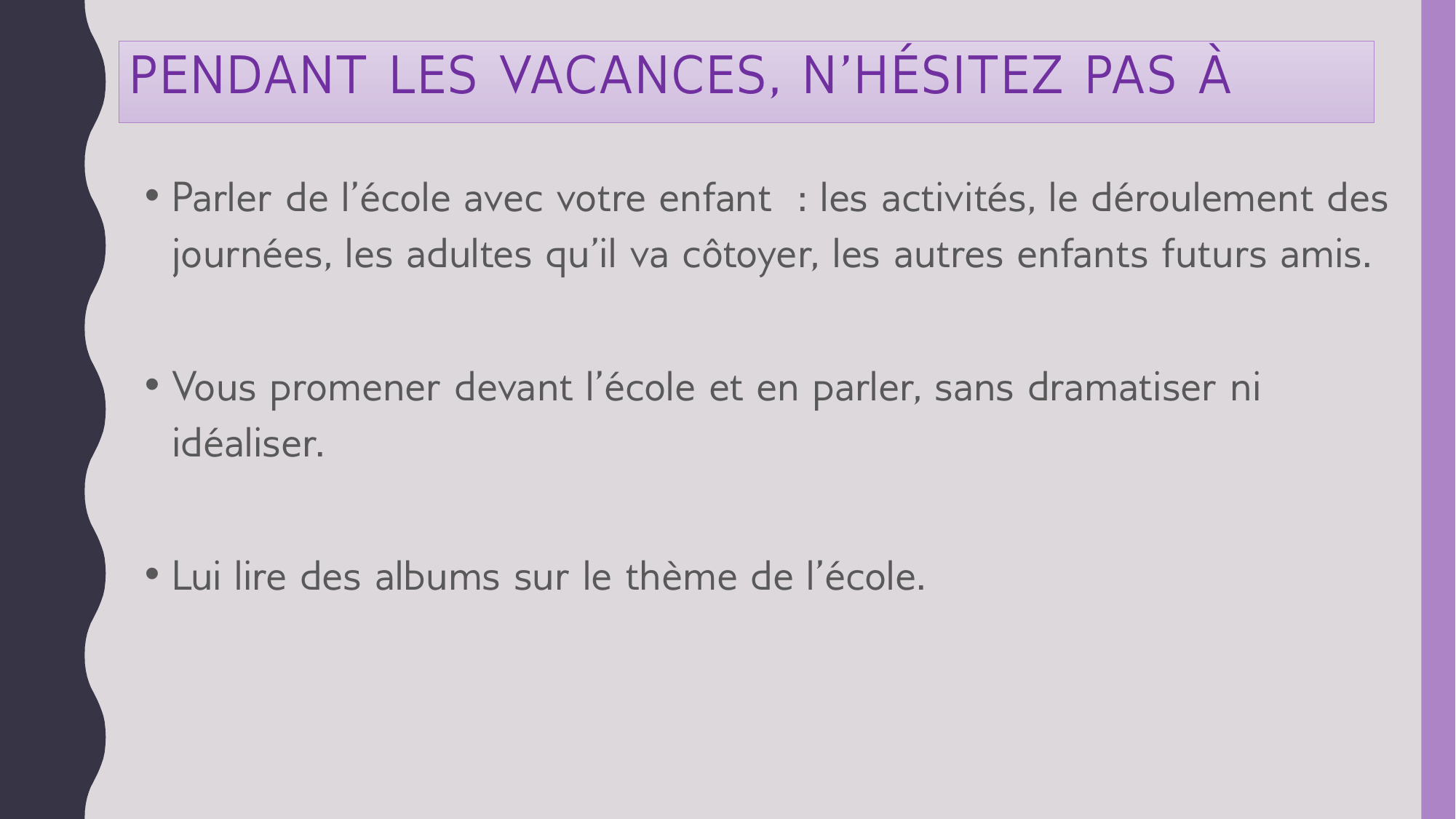

# Pendant les vacances, n’hésitez pas à
Parler de l’école avec votre enfant  : les activités, le déroulement des journées, les adultes qu’il va côtoyer, les autres enfants futurs amis.

Vous promener devant l’école et en parler, sans dramatiser ni idéaliser.

Lui lire des albums sur le thème de l’école.